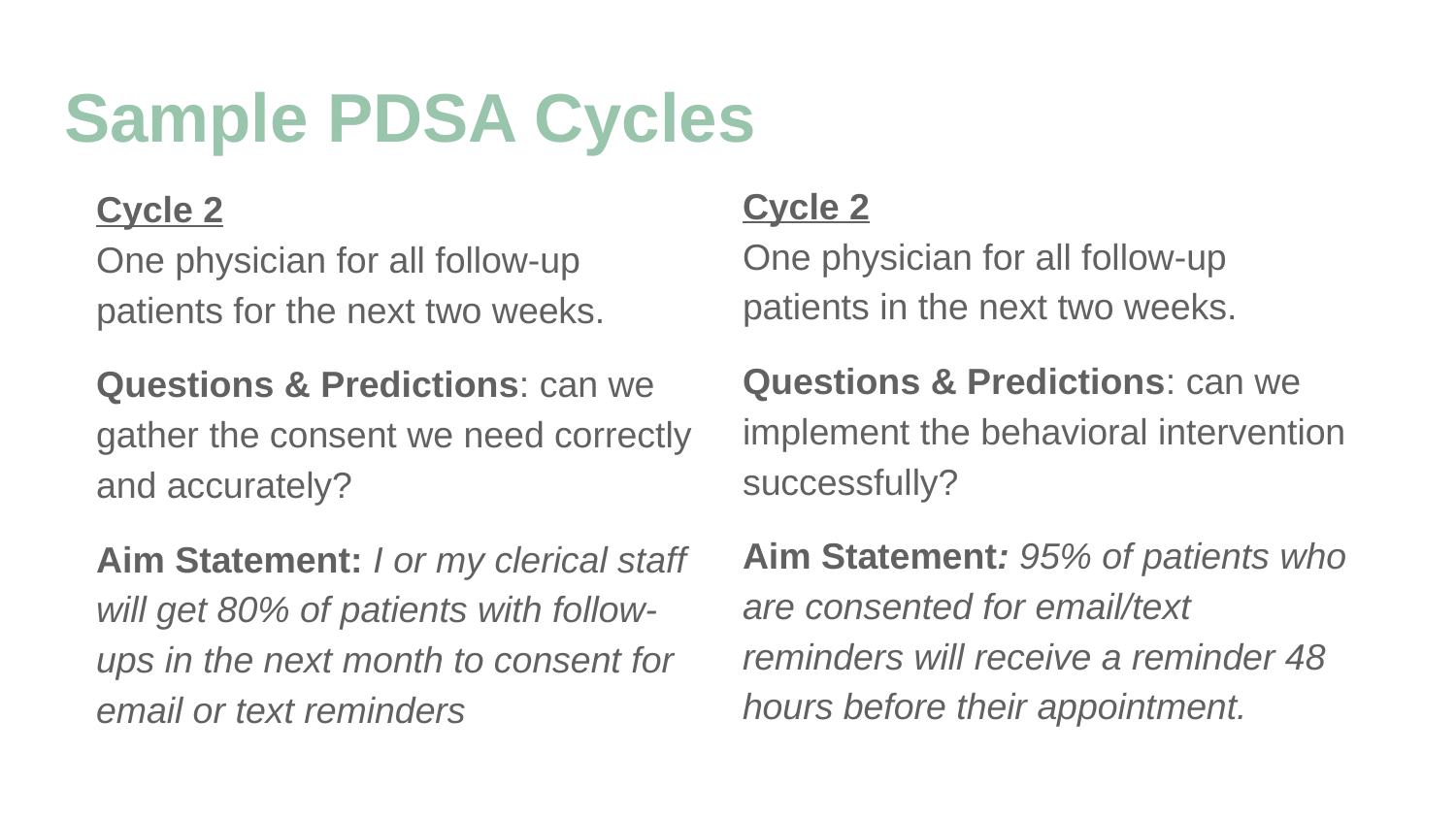

# Sample PDSA Cycles
Cycle 2
One physician for all follow-up patients in the next two weeks.
Questions & Predictions: can we implement the behavioral intervention successfully?
Aim Statement: 95% of patients who are consented for email/text reminders will receive a reminder 48 hours before their appointment.
Cycle 2
One physician for all follow-up patients for the next two weeks.
Questions & Predictions: can we gather the consent we need correctly and accurately?
Aim Statement: I or my clerical staff will get 80% of patients with follow-ups in the next month to consent for email or text reminders